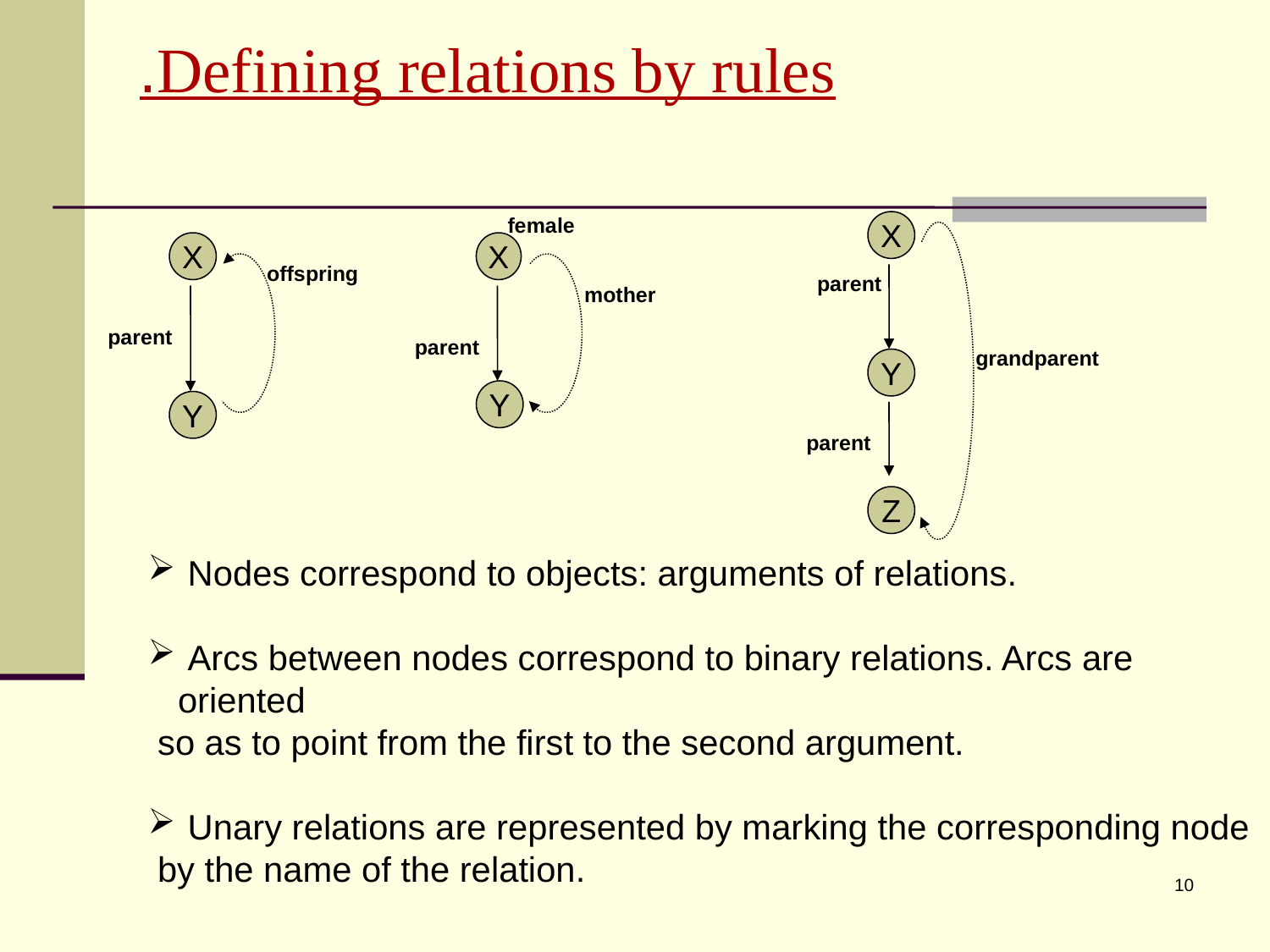

# Defining relations by rules.
female
X

X
X

offspring

parent

mother

parent
parent
grandparent
Y
Y
Y

parent
Z
 Nodes correspond to objects: arguments of relations.

 Arcs between nodes correspond to binary relations. Arcs are oriented
 so as to point from the first to the second argument.

 Unary relations are represented by marking the corresponding node
 by the name of the relation.
10